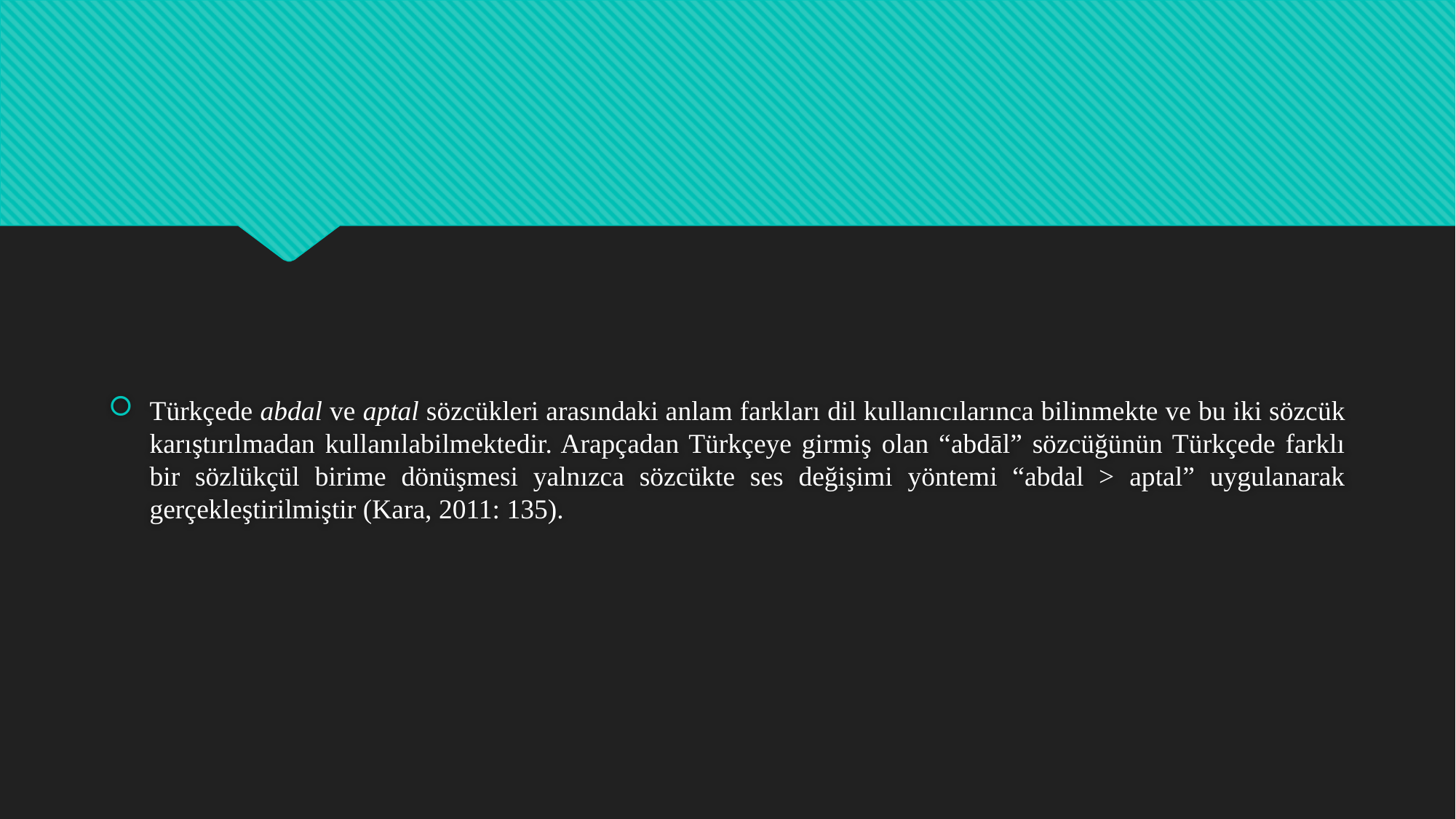

Türkçede abdal ve aptal sözcükleri arasındaki anlam farkları dil kullanıcılarınca bilinmekte ve bu iki sözcük karıştırılmadan kullanılabilmektedir. Arapçadan Türkçeye girmiş olan “abdāl” sözcüğünün Türkçede farklı bir sözlükçül birime dönüşmesi yalnızca sözcükte ses değişimi yöntemi “abdal > aptal” uygulanarak gerçekleştirilmiştir (Kara, 2011: 135).